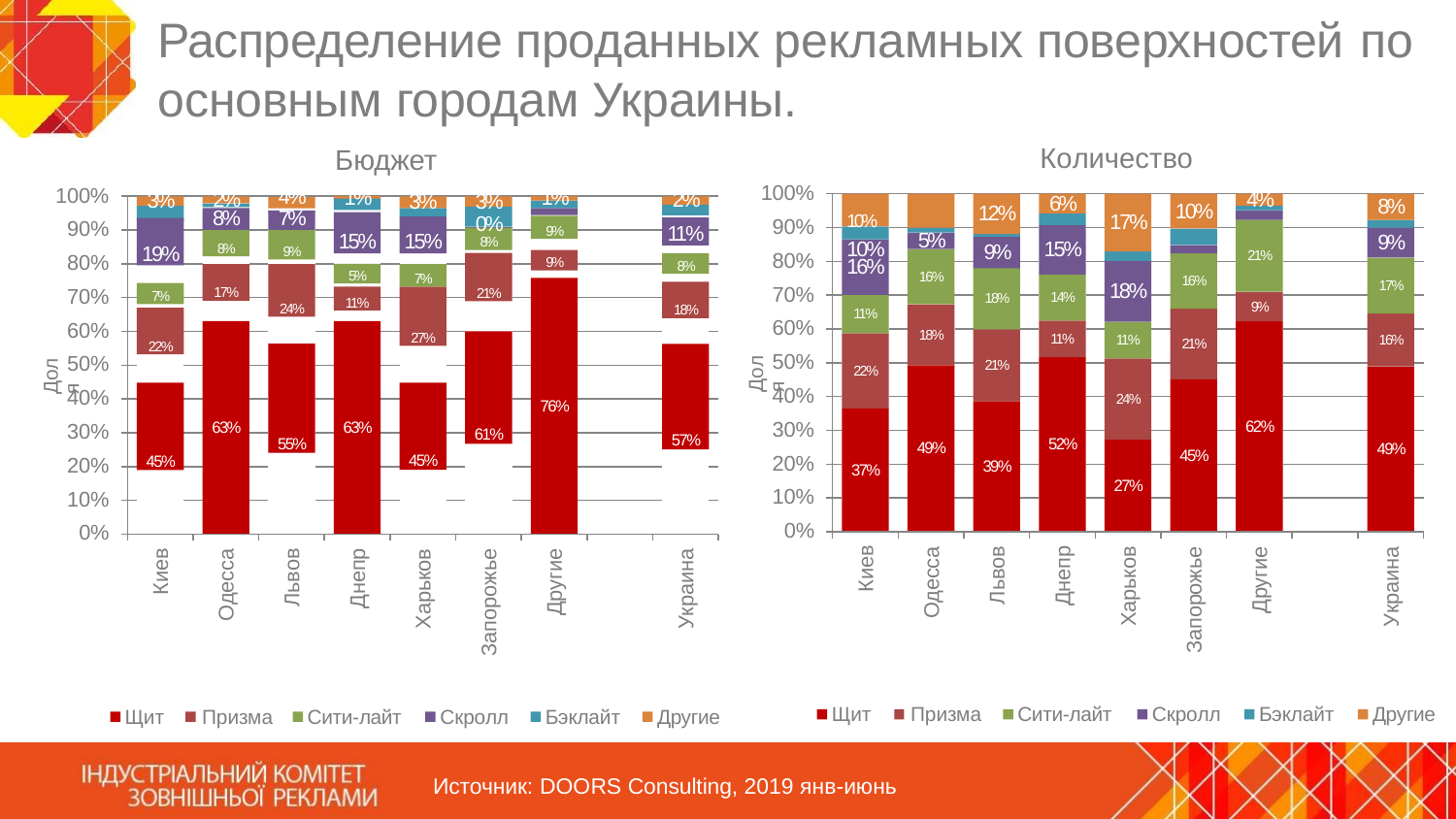

# Распределение проданных рекламных поверхностей по
основным городам Украины.
Количество
Бюджет
100%
90%
80%
70%
60%
50%
40%
30%
20%
10%
0%
100%
90%
80%
70%
60%
50%
40%
30%
20%
10%
0%
1%
2%
4%
2%
3%
3%
3%
6%
8%

10%	10%
10%

4%
12%
1%

17%

8%

7%

15%

9%
15%
11%

19%

5%

9%

0%
8%

8%

9%

15%

9%

21%

9%
16%

21%
8%

17%

24%

5%

7%

16%

16%

17%
18%

18%
7%
14%
11%

27%
18%

9%

11%

22%

18%
11%
16%
11%

61%

21%

55%

57%
Доля
Доля
21%

22%

45%

45%
24%
76%

62%
63%
63%

52%

49%
49%

45%
39%
37%

27%

Запорожье
Днепр
Украина
Львов
Харьков
Одесса
Киев
Другие
Запорожье
Днепр
Львов
Украина
Харьков
Одесса
Киев
Другие
Щит	Призма
Сити-лайт
Скролл
Бэклайт
Другие
Щит	Призма
Сити-лайт
Скролл
Бэклайт
Другие

Источник: DOORS Consulting, 2019 янв-июнь